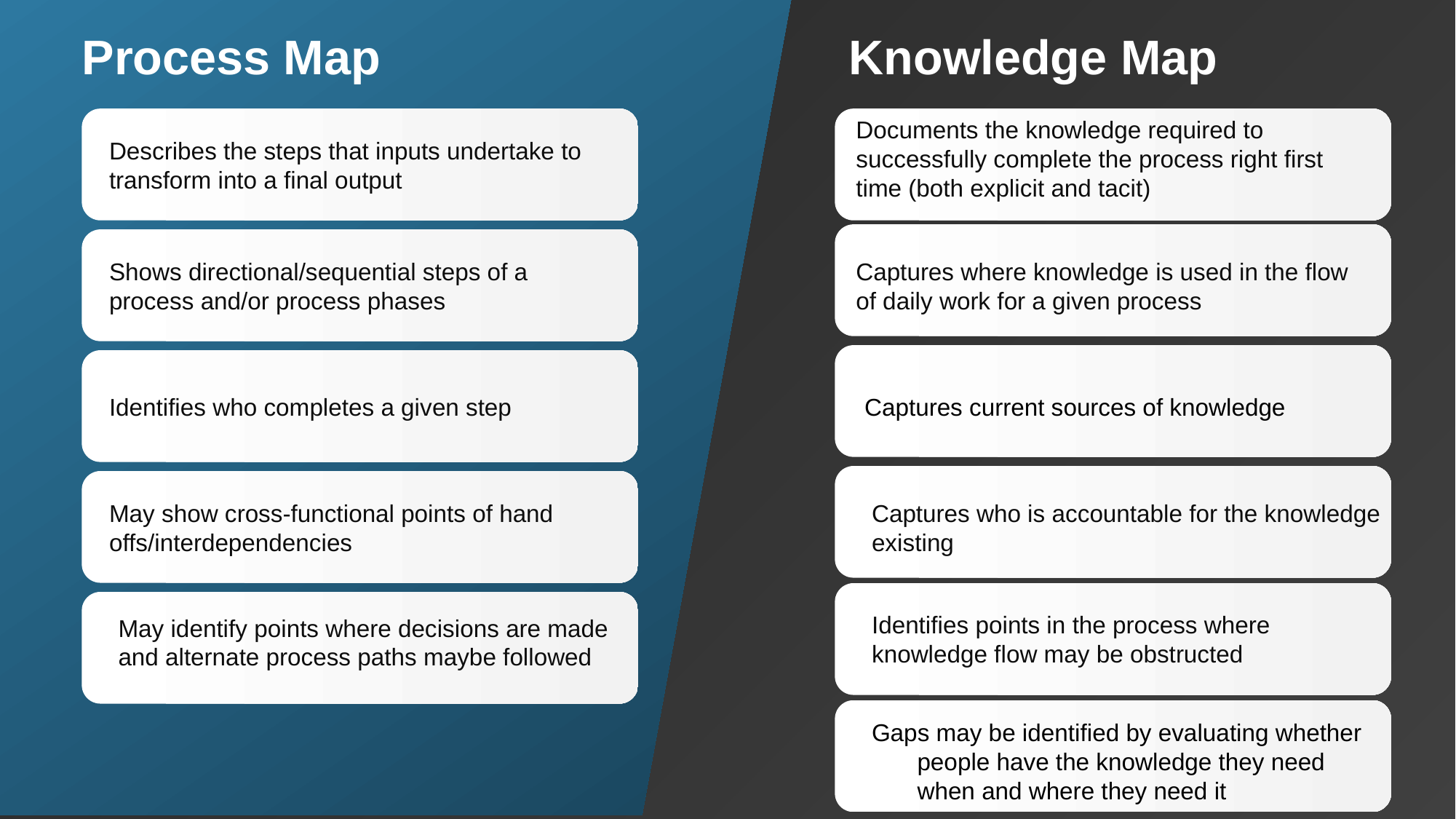

Process Map
Knowledge Map

Documents the knowledge required to successfully complete the process right first time (both explicit and tacit)
Describes the steps that inputs undertake to transform into a final output

Shows directional/sequential steps of a process and/or process phases
Captures where knowledge is used in the flow of daily work for a given process

Identifies who completes a given step
Captures current sources of knowledge

May show cross-functional points of hand offs/interdependencies
Captures who is accountable for the knowledge existing

Identifies points in the process where knowledge flow may be obstructed
May identify points where decisions are made and alternate process paths maybe followed

Gaps may be identified by evaluating whether people have the knowledge they need when and where they need it